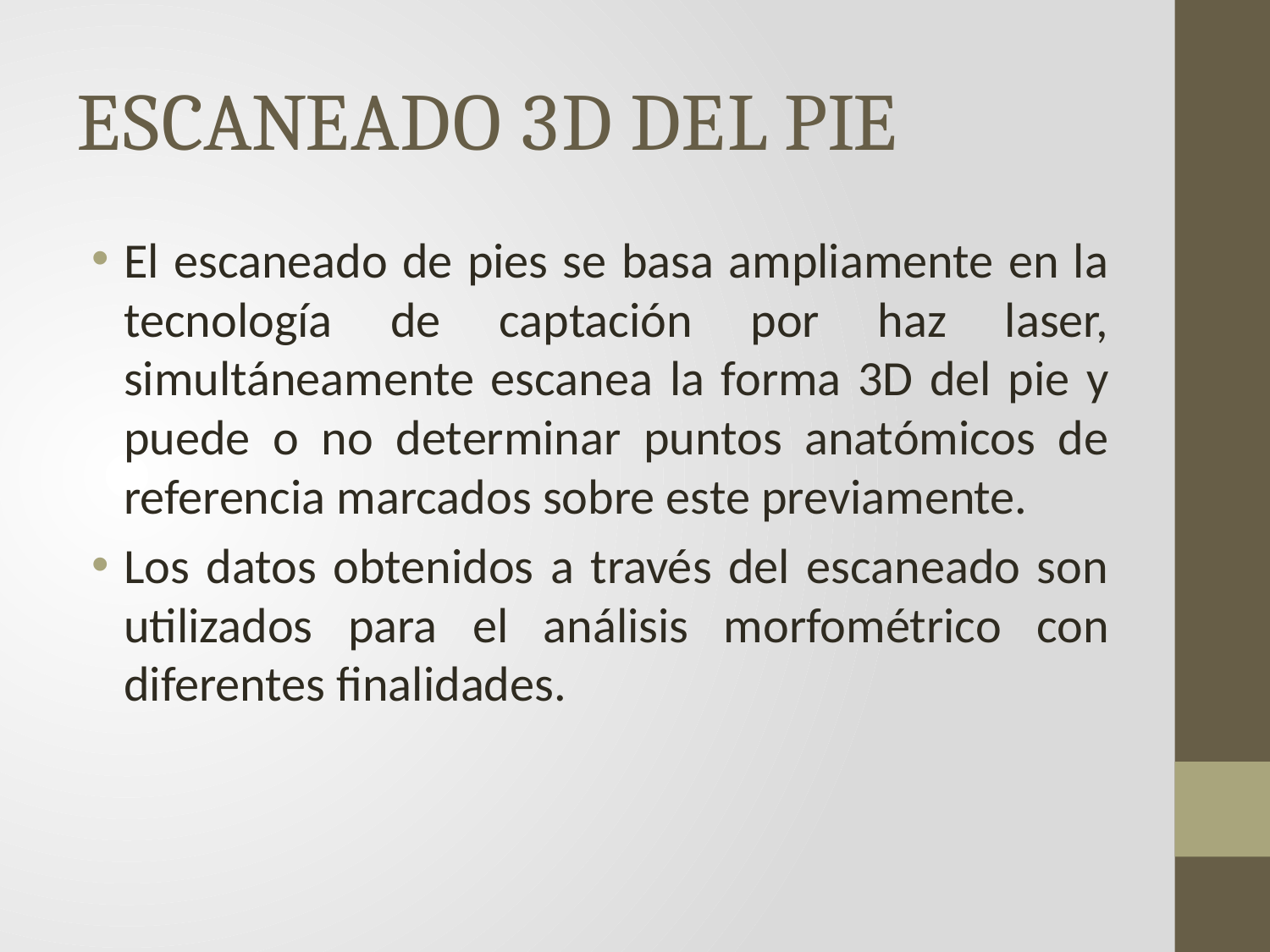

# ESCANEADO 3D DEL PIE
El escaneado de pies se basa ampliamente en la tecnología de captación por haz laser, simultáneamente escanea la forma 3D del pie y puede o no determinar puntos anatómicos de referencia marcados sobre este previamente.
Los datos obtenidos a través del escaneado son utilizados para el análisis morfométrico con diferentes finalidades.